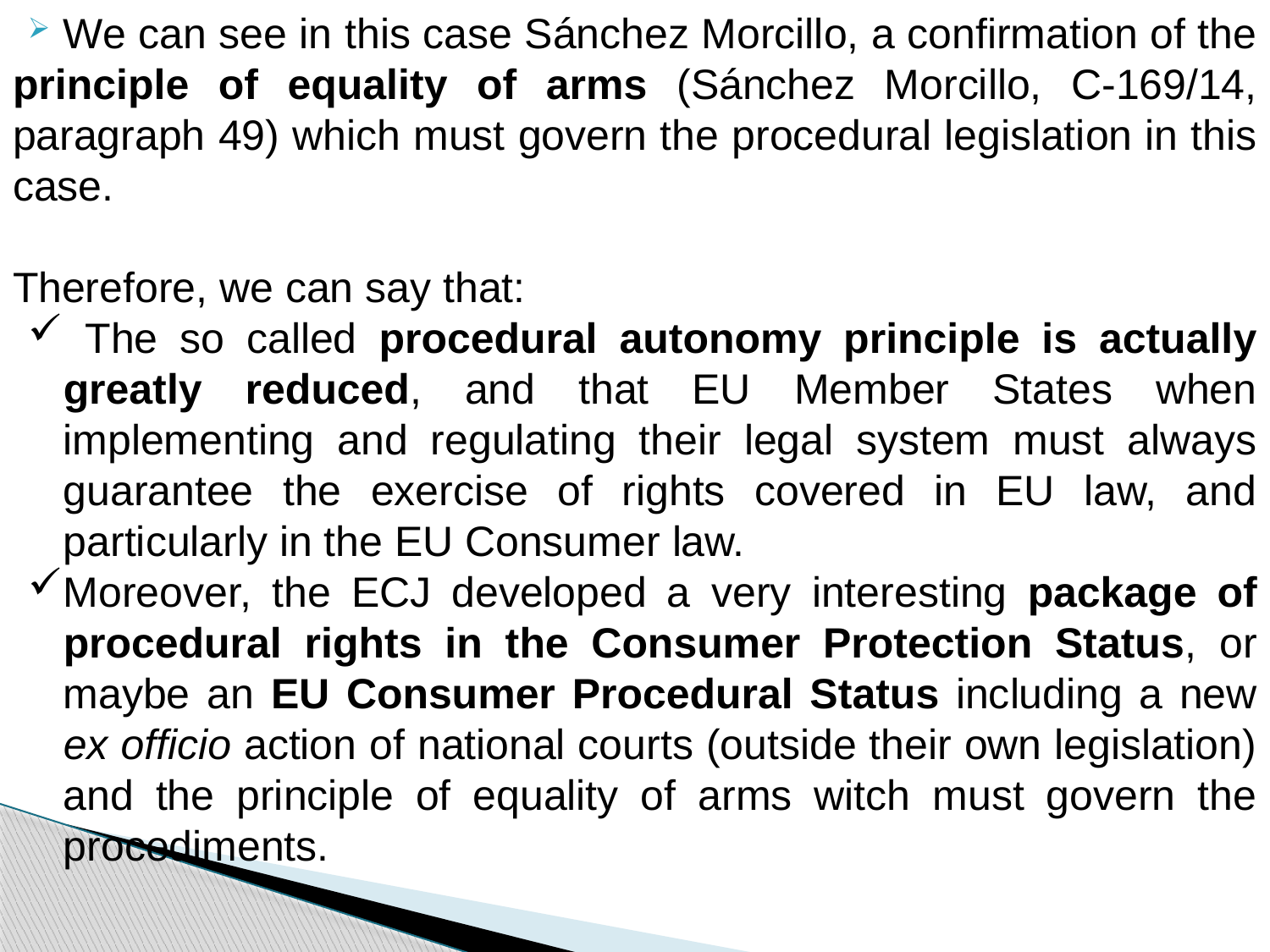

We can see in this case Sánchez Morcillo, a confirmation of the
principle of equality of arms (Sánchez Morcillo, C-169/14, paragraph 49) which must govern the procedural legislation in this case.

Therefore, we can say that:
 The so called procedural autonomy principle is actually greatly reduced, and that EU Member States when implementing and regulating their legal system must always guarantee the exercise of rights covered in EU law, and particularly in the EU Consumer law.
Moreover, the ECJ developed a very interesting package of procedural rights in the Consumer Protection Status, or maybe an EU Consumer Procedural Status including a new ex officio action of national courts (outside their own legislation) and the principle of equality of arms witch must govern the procediments.